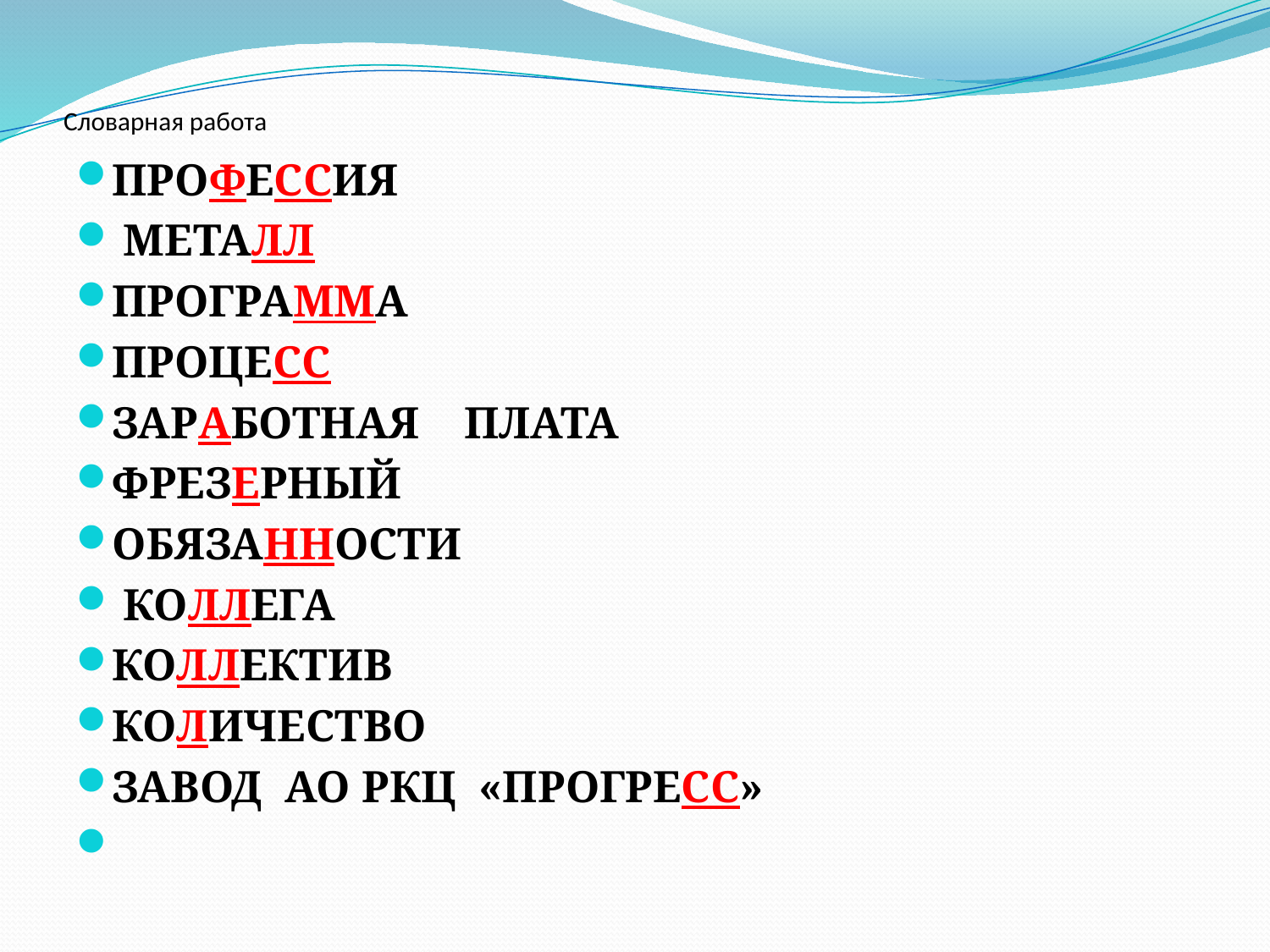

# Словарная работа
ПРОФЕССИЯ
 МЕТАЛЛ
ПРОГРАММА
ПРОЦЕСС
ЗАРАБОТНАЯ    ПЛАТА
ФРЕЗЕРНЫЙ
ОБЯЗАННОСТИ
 КОЛЛЕГА
КОЛЛЕКТИВ
КОЛИЧЕСТВО
ЗАВОД  АО РКЦ  «ПРОГРЕСС»